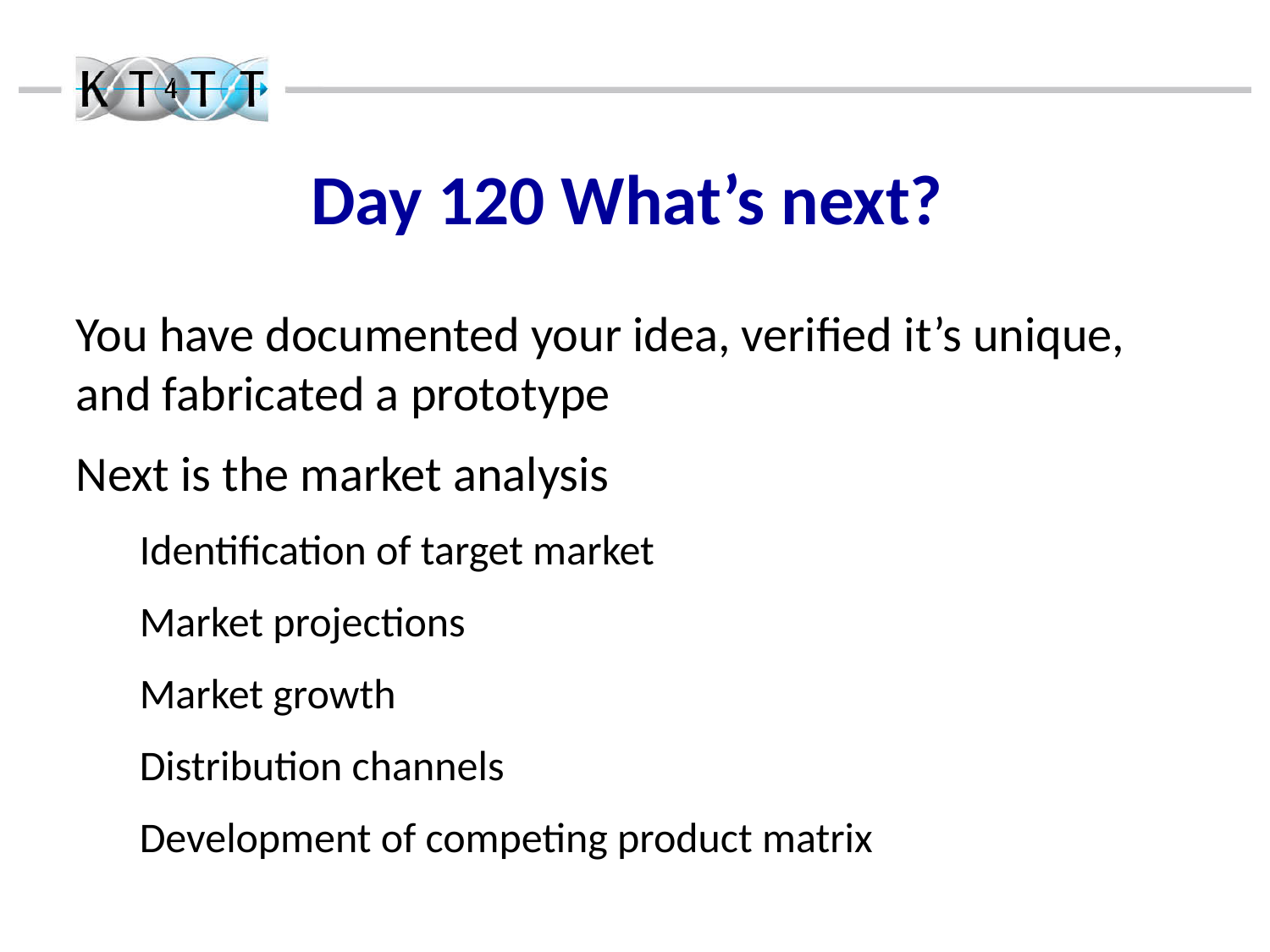

# Day 120 What’s next?
You have documented your idea, verified it’s unique, and fabricated a prototype
Next is the market analysis
Identification of target market
Market projections
Market growth
Distribution channels
Development of competing product matrix